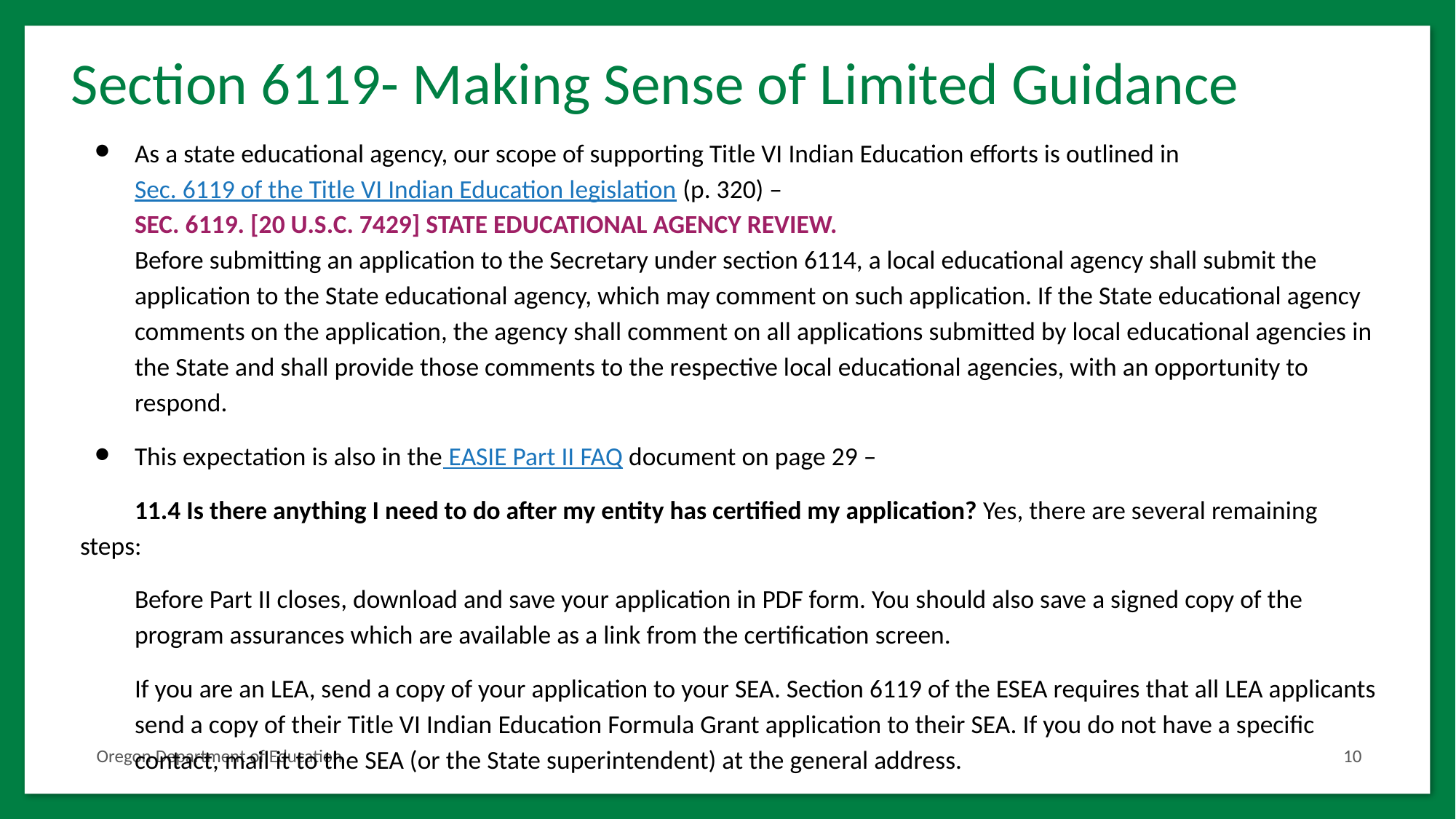

Section 6119- Making Sense of Limited Guidance
As a state educational agency, our scope of supporting Title VI Indian Education efforts is outlined in Sec. 6119 of the Title VI Indian Education legislation (p. 320) –
SEC. 6119. [20 U.S.C. 7429] STATE EDUCATIONAL AGENCY REVIEW.
Before submitting an application to the Secretary under section 6114, a local educational agency shall submit the application to the State educational agency, which may comment on such application. If the State educational agency comments on the application, the agency shall comment on all applications submitted by local educational agencies in the State and shall provide those comments to the respective local educational agencies, with an opportunity to respond.
This expectation is also in the EASIE Part II FAQ document on page 29 –
11.4 Is there anything I need to do after my entity has certified my application? Yes, there are several remaining steps:
Before Part II closes, download and save your application in PDF form. You should also save a signed copy of the program assurances which are available as a link from the certification screen.
If you are an LEA, send a copy of your application to your SEA. Section 6119 of the ESEA requires that all LEA applicants send a copy of their Title VI Indian Education Formula Grant application to their SEA. If you do not have a specific contact, mail it to the SEA (or the State superintendent) at the general address.

10